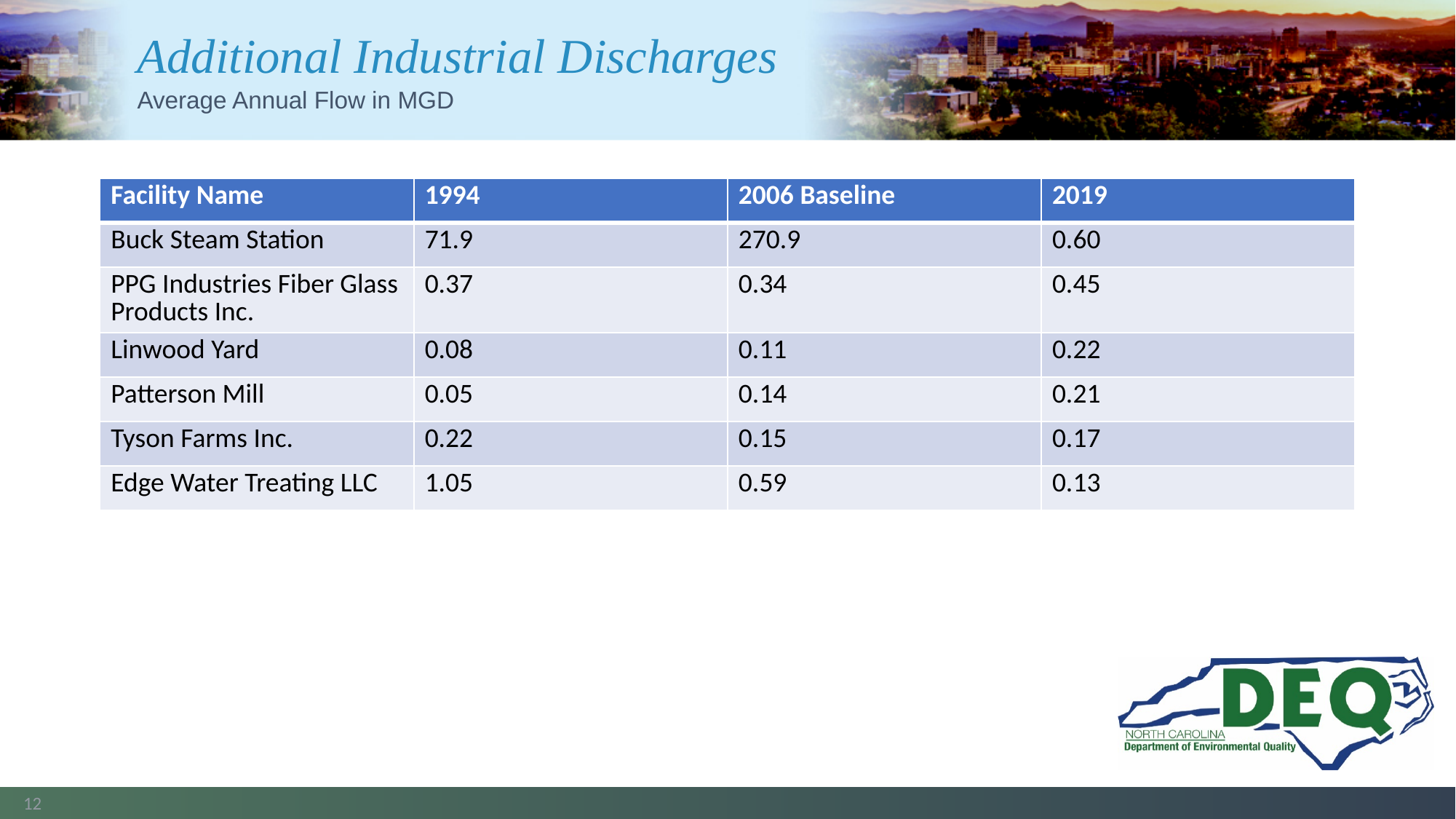

# Additional Industrial Discharges
Average Annual Flow in MGD
| Facility Name | 1994 | 2006 Baseline | 2019 |
| --- | --- | --- | --- |
| Buck Steam Station | 71.9 | 270.9 | 0.60 |
| PPG Industries Fiber Glass Products Inc. | 0.37 | 0.34 | 0.45 |
| Linwood Yard | 0.08 | 0.11 | 0.22 |
| Patterson Mill | 0.05 | 0.14 | 0.21 |
| Tyson Farms Inc. | 0.22 | 0.15 | 0.17 |
| Edge Water Treating LLC | 1.05 | 0.59 | 0.13 |
12